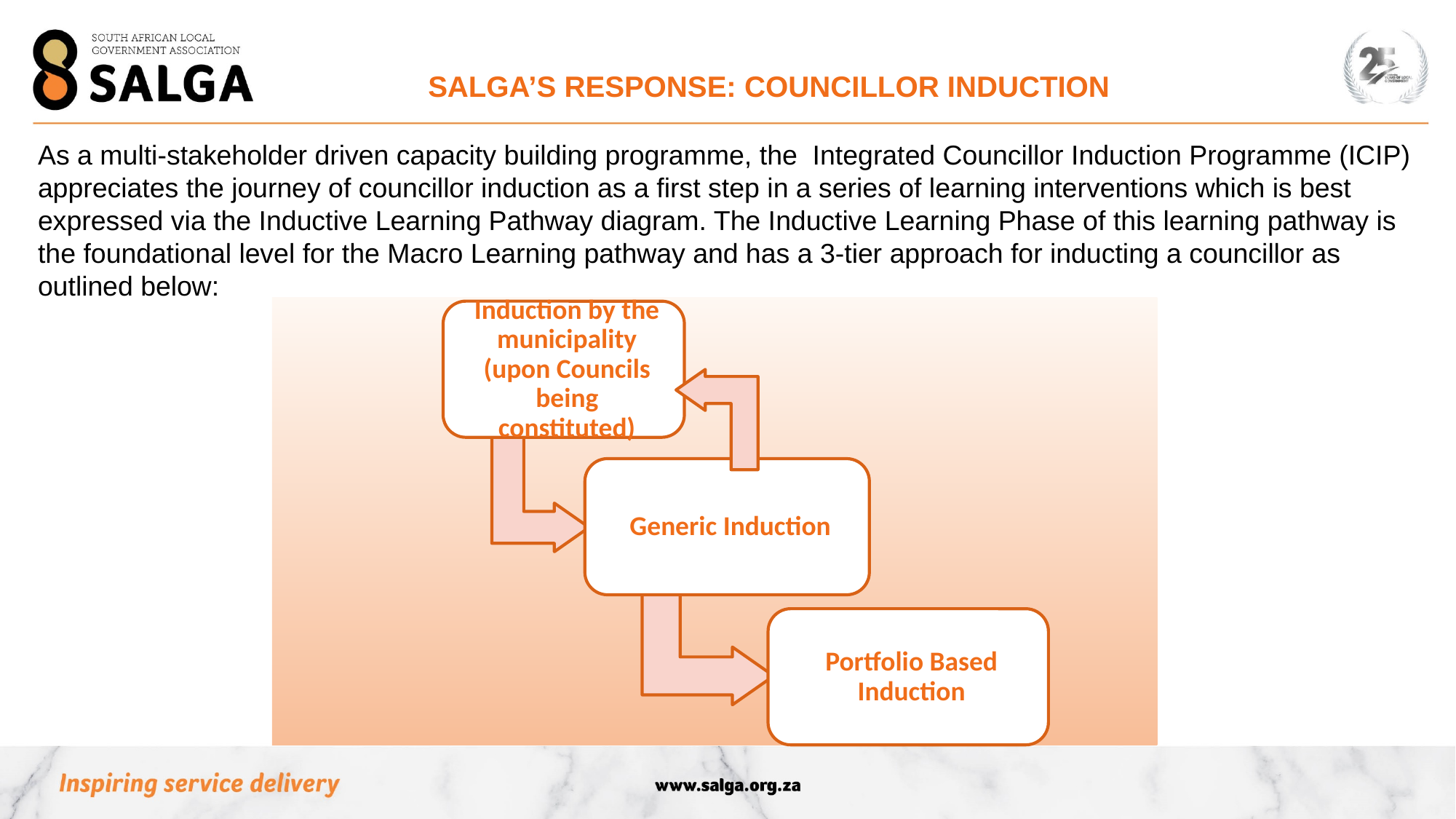

# SALGA’S RESPONSE: COUNCILLOR INDUCTION
As a multi-stakeholder driven capacity building programme, the  Integrated Councillor Induction Programme (ICIP) appreciates the journey of councillor induction as a first step in a series of learning interventions which is best expressed via the Inductive Learning Pathway diagram. The Inductive Learning Phase of this learning pathway is the foundational level for the Macro Learning pathway and has a 3-tier approach for inducting a councillor as outlined below:
Induction by the municipality (upon Councils being constituted)
Generic Induction
Portfolio Based Induction